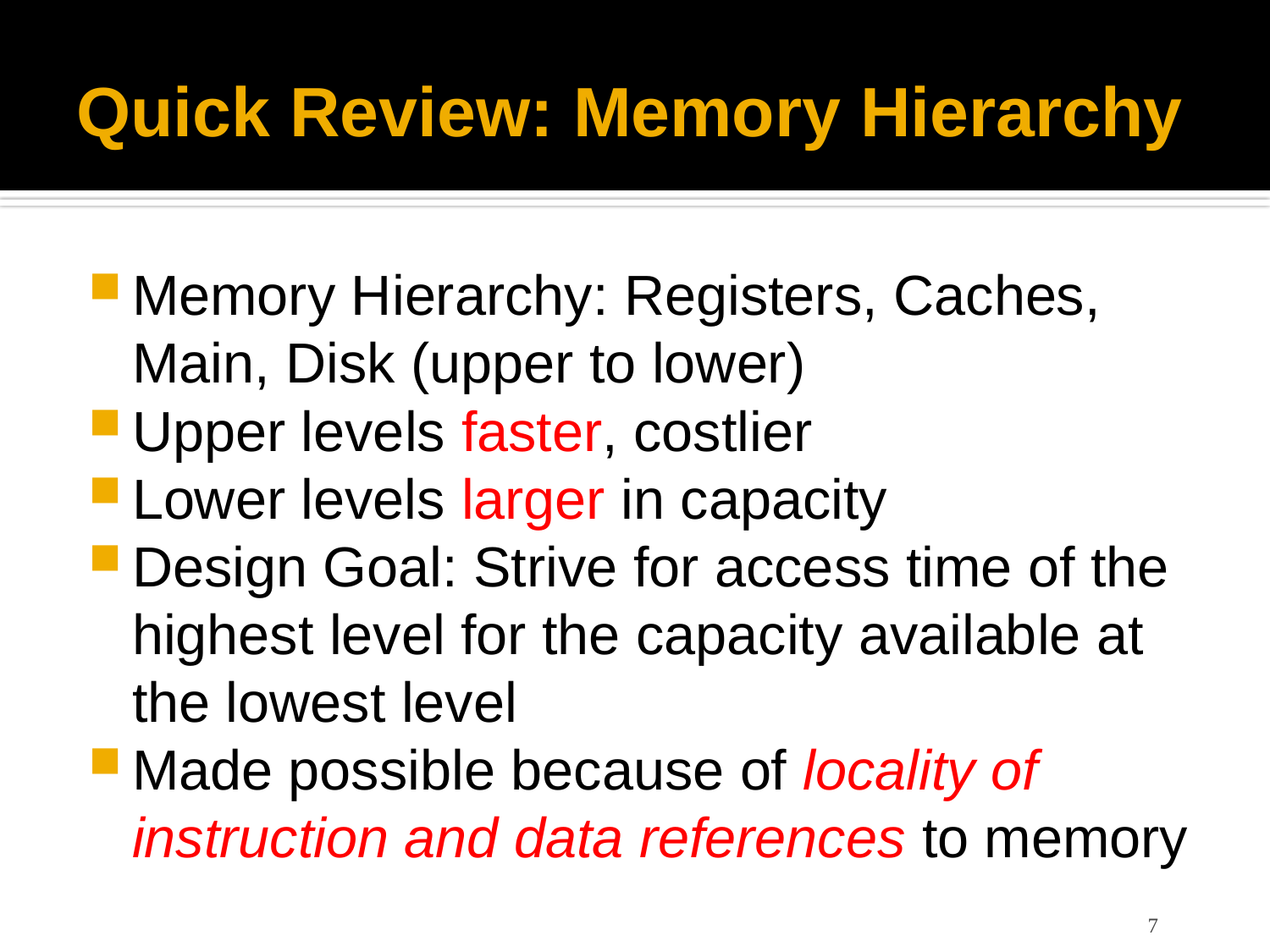

# Quick Review: Memory Hierarchy
Memory Hierarchy: Registers, Caches, Main, Disk (upper to lower)
Upper levels faster, costlier
Lower levels larger in capacity
Design Goal: Strive for access time of the highest level for the capacity available at the lowest level
Made possible because of locality of instruction and data references to memory

7